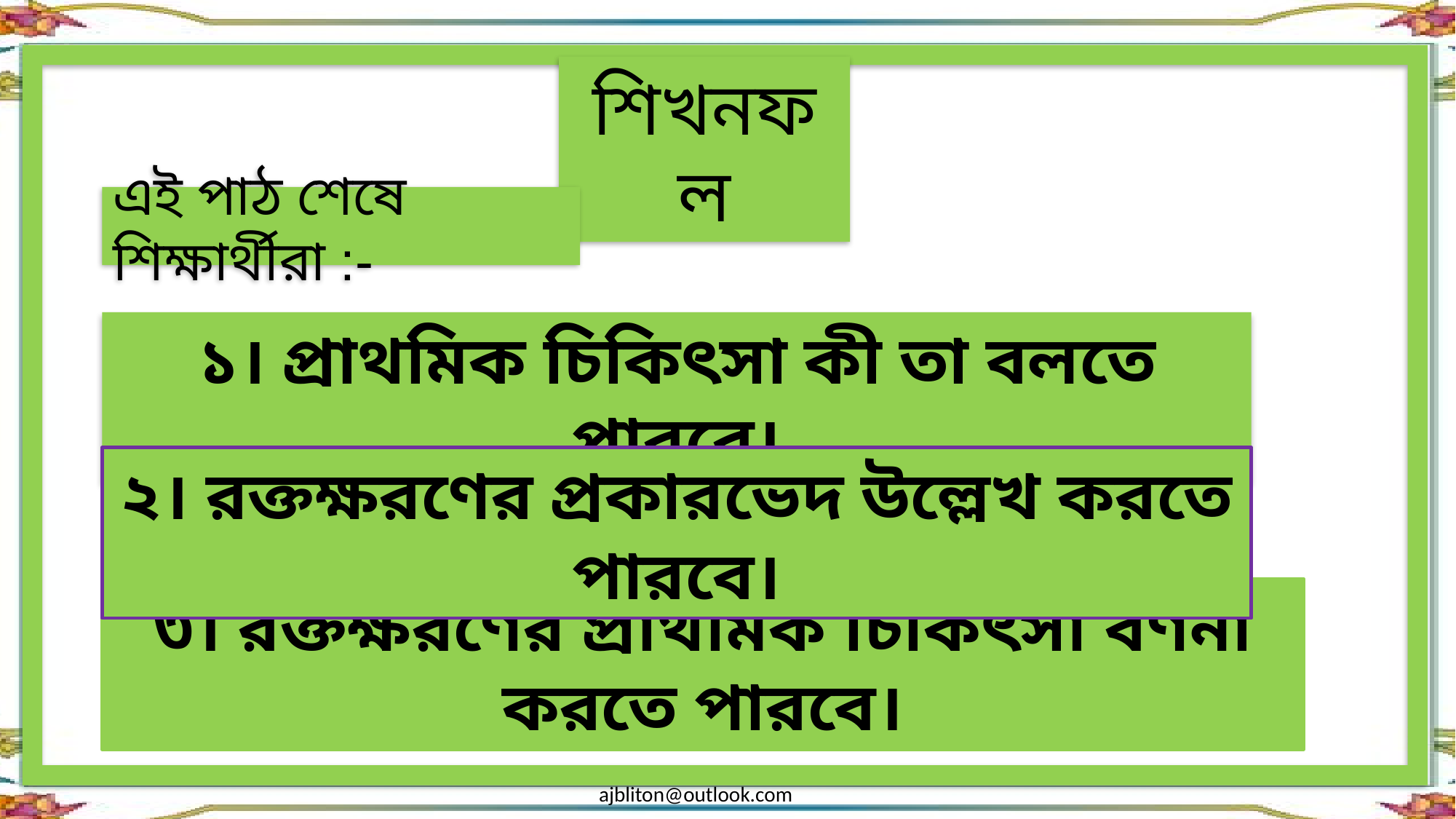

শিখনফল
এই পাঠ শেষে শিক্ষার্থীরা :-
১। প্রাথমিক চিকিৎসা কী তা বলতে পারবে।
২। রক্তক্ষরণের প্রকারভেদ উল্লেখ করতে পারবে।
৩। রক্তক্ষরণের প্রাথমিক চিকিৎসা বর্ণনা করতে পারবে।